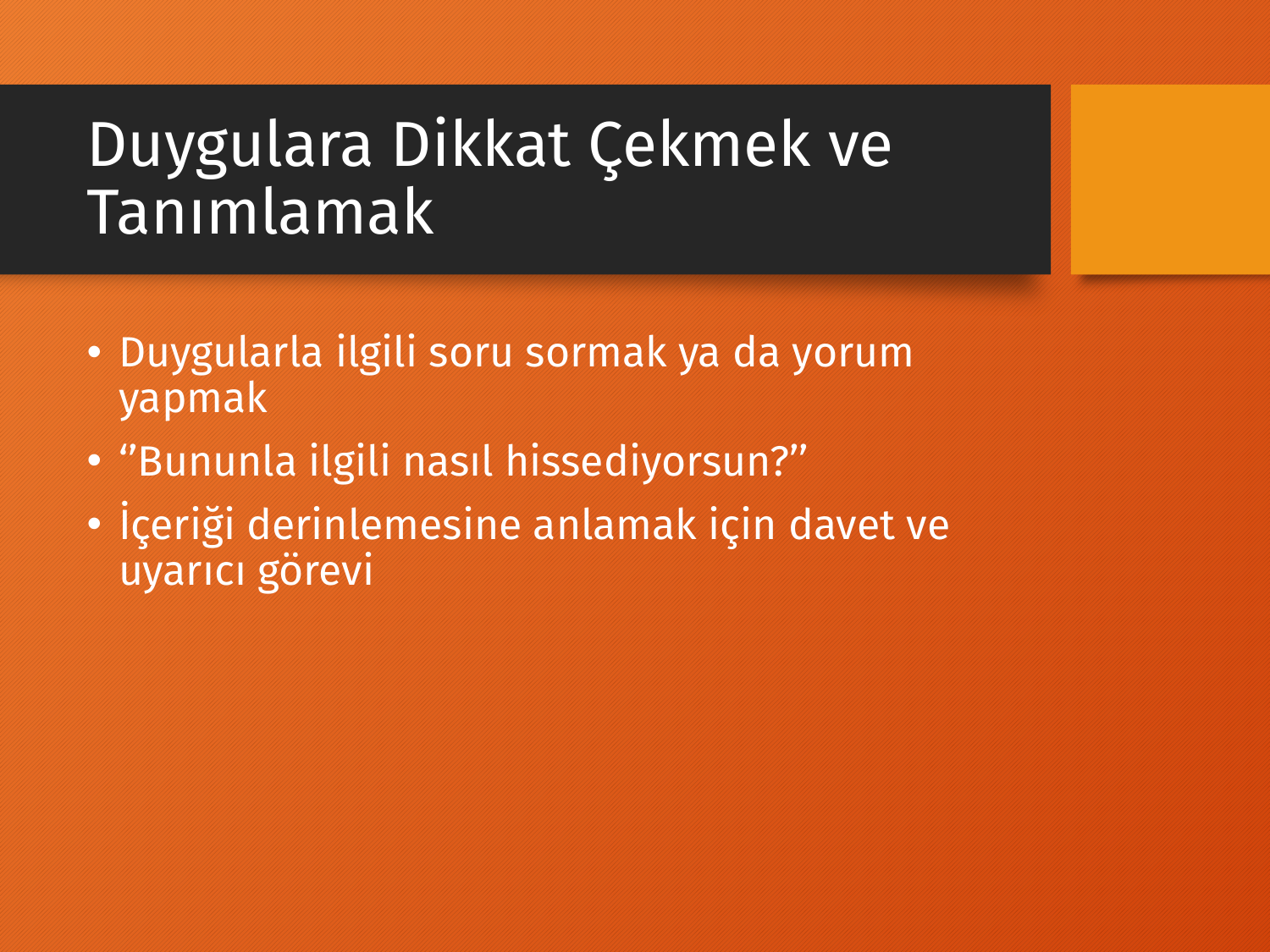

# Duygulara Dikkat Çekmek ve Tanımlamak
Duygularla ilgili soru sormak ya da yorum yapmak
‘’Bununla ilgili nasıl hissediyorsun?’’
İçeriği derinlemesine anlamak için davet ve uyarıcı görevi